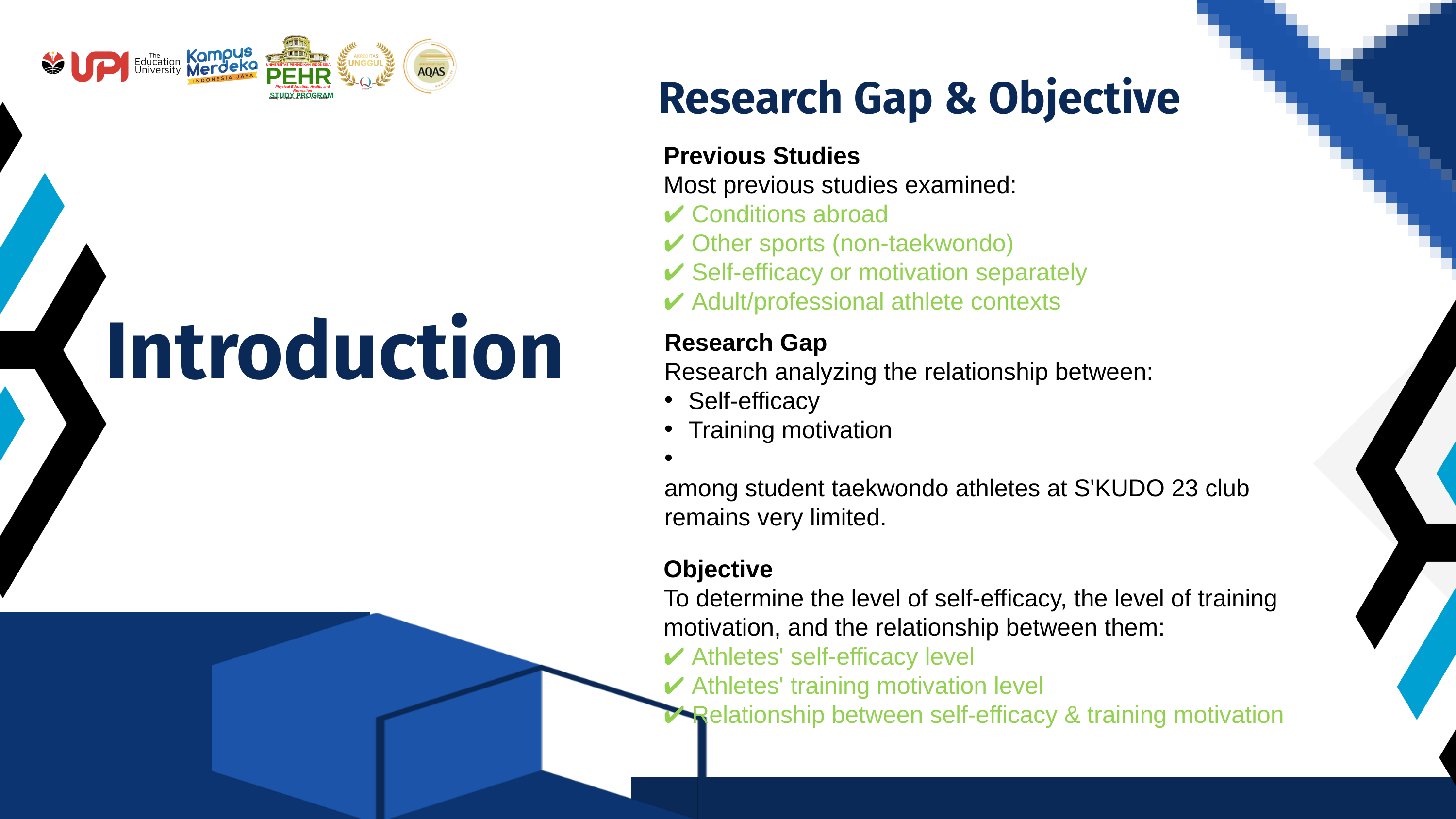

UNIVERSITAS PENDIDIKAN INDONESIA
PEHR
Physical Education, Health, and Recreation
STUDY PROGRAM
Faculty of Sport Education and Health
Research Gap & Objective

Previous Studies
Most previous studies examined:
✔ Conditions abroad
✔ Other sports (non-taekwondo)
✔ Self-efficacy or motivation separately
✔ Adult/professional athlete contexts

Introduction
Research Gap
Research analyzing the relationship between:
 Self-efficacy
 Training motivation

among student taekwondo athletes at S'KUDO 23 club remains very limited.

Objective
To determine the level of self-efficacy, the level of training motivation, and the relationship between them:
✔ Athletes' self-efficacy level
✔ Athletes' training motivation level
✔ Relationship between self-efficacy & training motivation